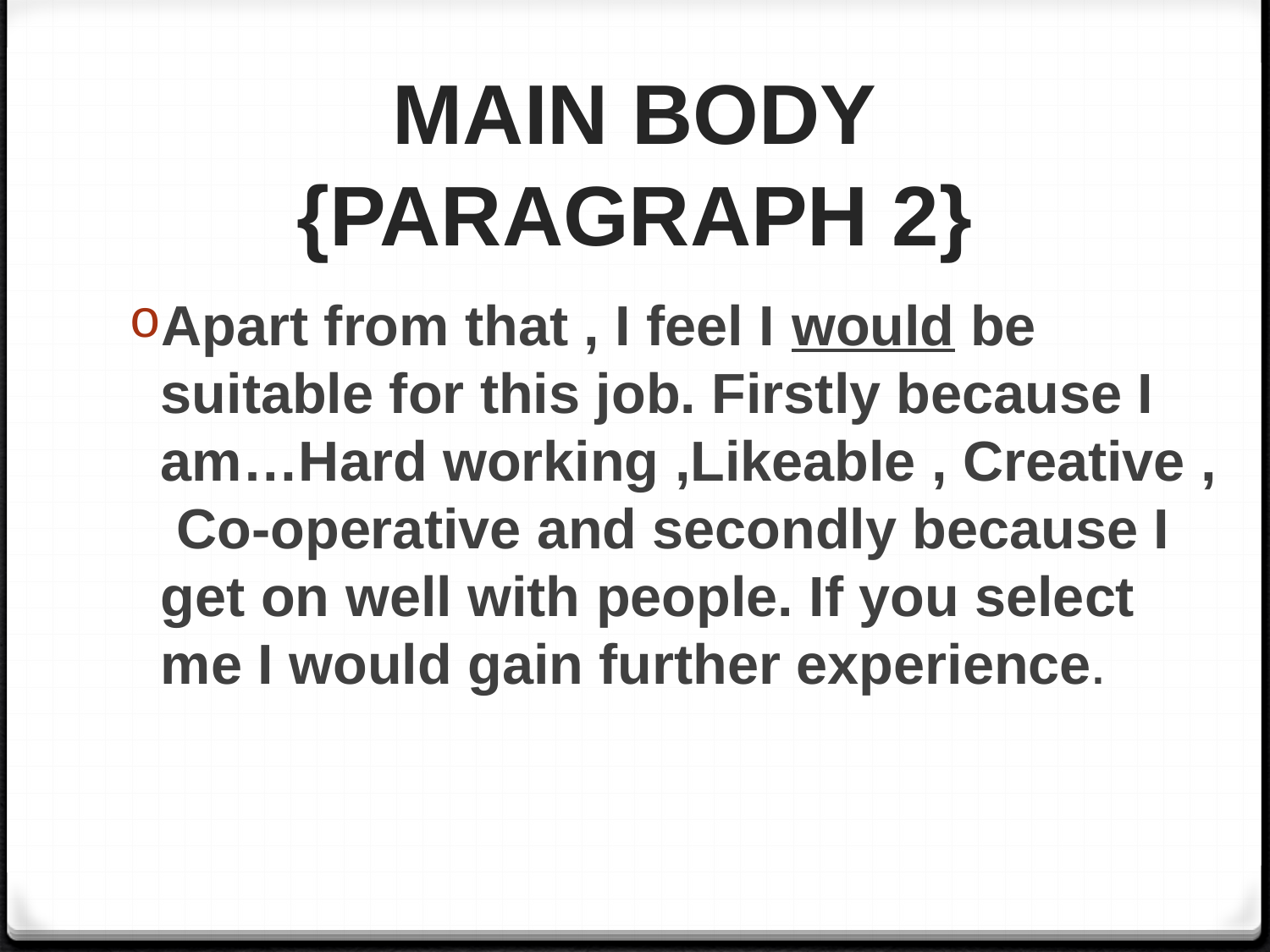

# MAIN BODY {PARAGRAPH 2}
Apart from that , I feel I would be suitable for this job. Firstly because I am…Hard working ,Likeable , Creative ,  Co-operative and secondly because I get on well with people. If you select me I would gain further experience.